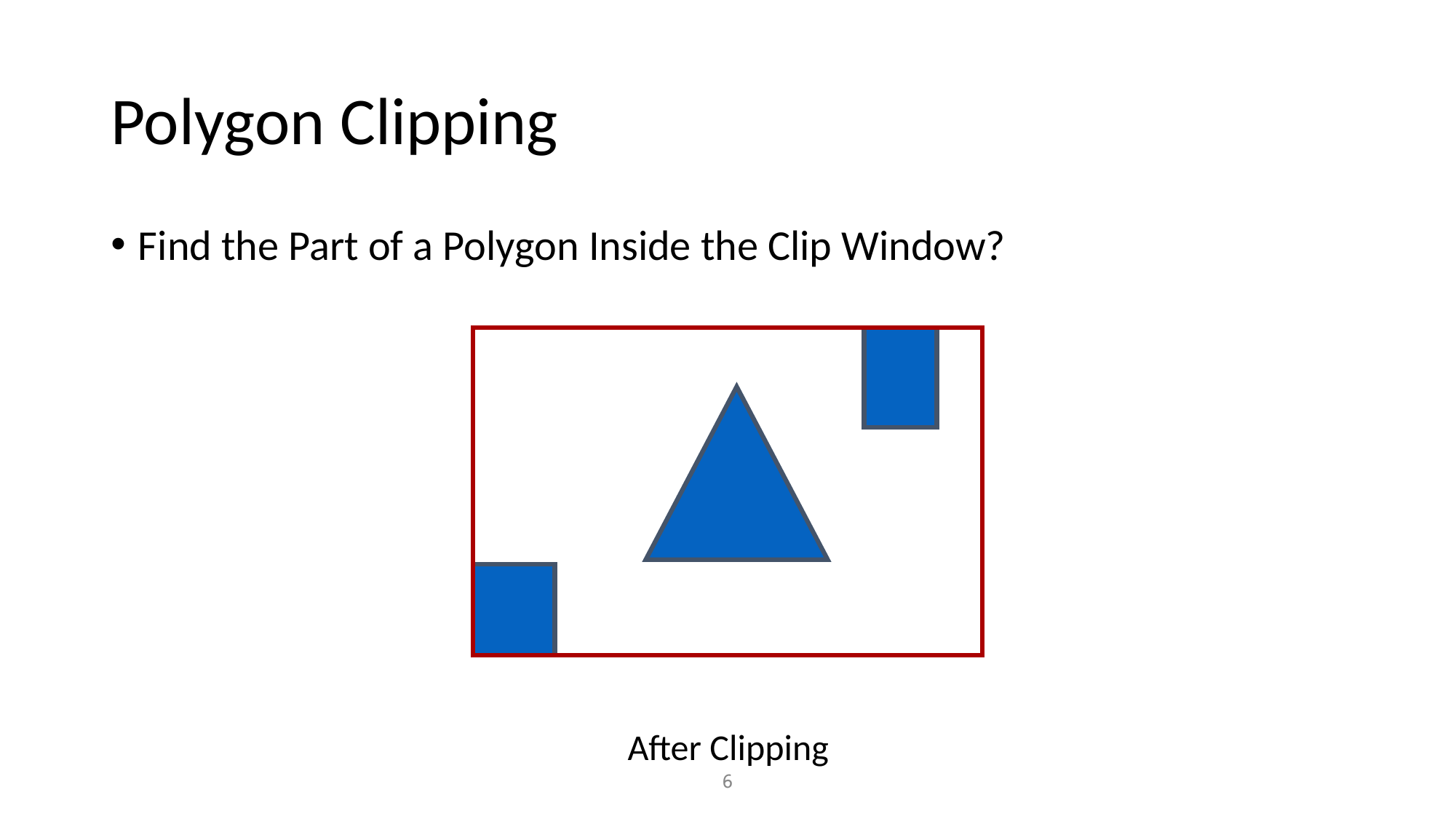

# Polygon Clipping
Find the Part of a Polygon Inside the Clip Window?

After Clipping
6